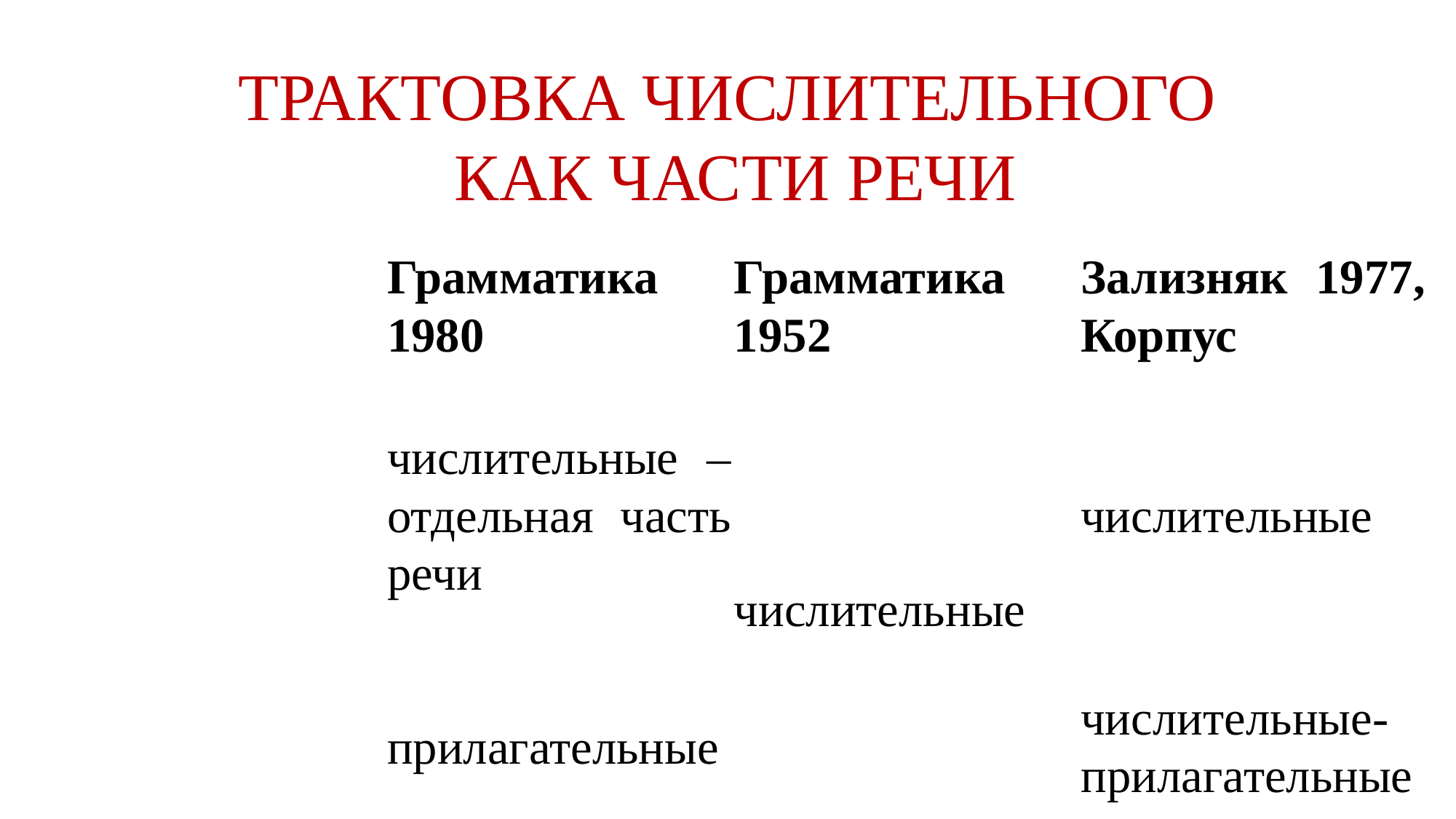

# ТРАКТОВКА ЧИСЛИТЕЛЬНОГО КАК ЧАСТИ РЕЧИ
|  | Грамматика 1980 | Грамматика 1952 | Зализняк 1977, Корпус |
| --- | --- | --- | --- |
|  | числительные – отдельная часть речи | числительные | числительные |
|  | прилагательные |  | числительные-прилагательные |